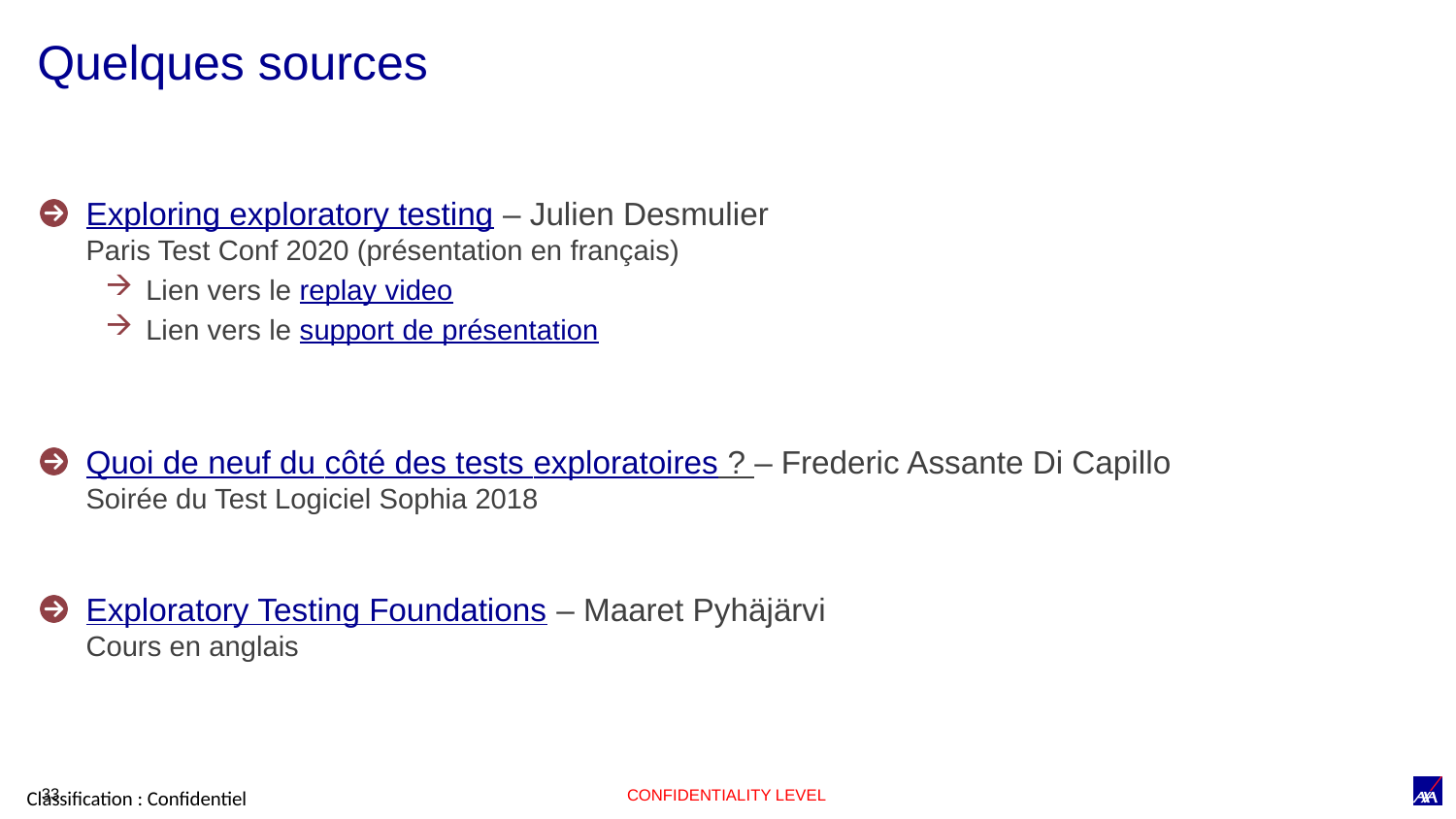

# Quelques sources
Exploring exploratory testing – Julien Desmulier
Paris Test Conf 2020 (présentation en français)
Lien vers le replay video
Lien vers le support de présentation

Quoi de neuf du côté des tests exploratoires ? – Frederic Assante Di Capillo
Soirée du Test Logiciel Sophia 2018

Exploratory Testing Foundations – Maaret Pyhäjärvi
Cours en anglais
CONFIDENTIALITY LEVEL